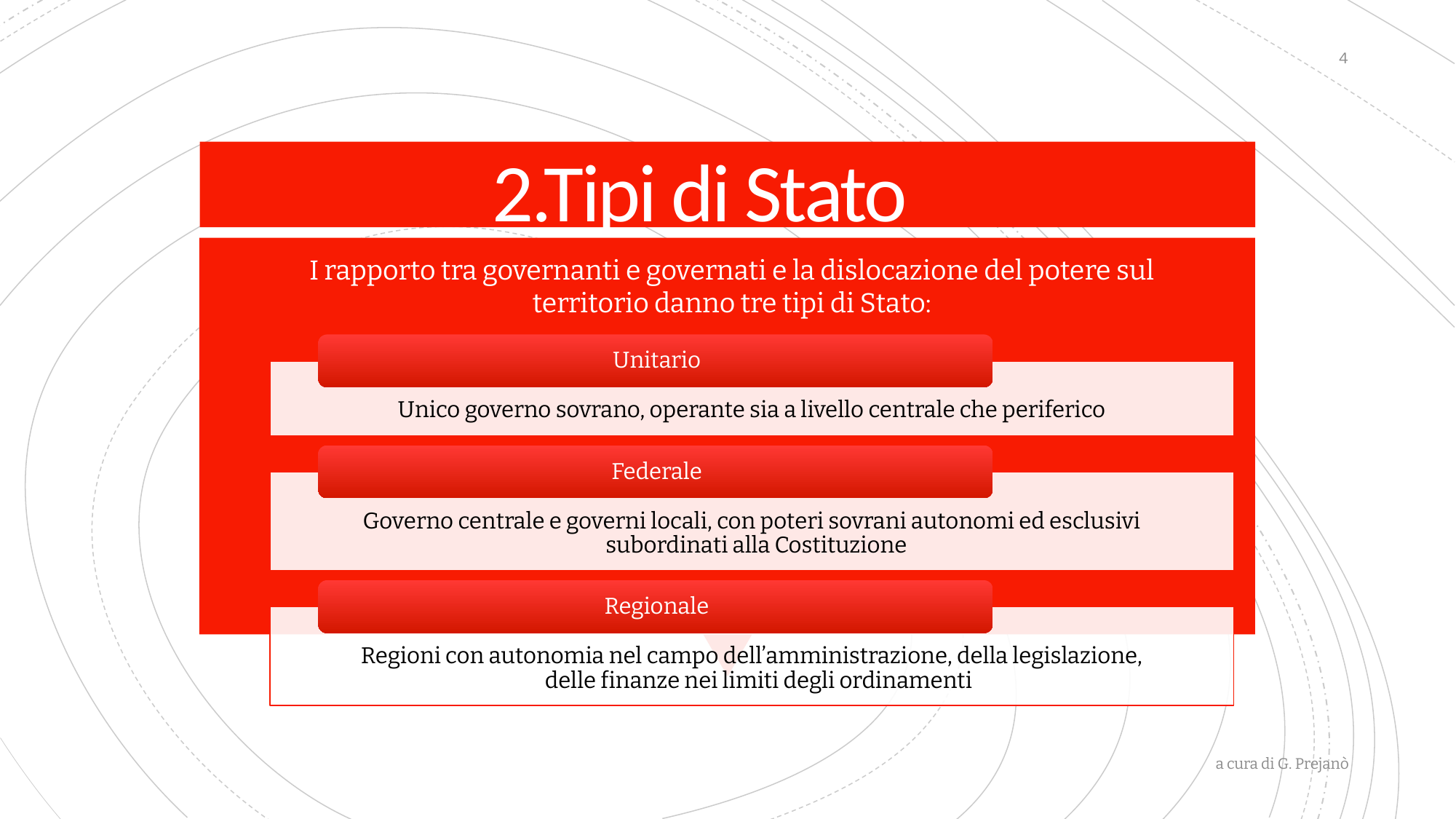

# 2.Tipi di Stato
4
I rapporto tra governanti e governati e la dislocazione del potere sul territorio danno tre tipi di Stato:
Unico governo sovrano, operante sia a livello centrale che periferico
Unitario
Governo centrale e governi locali, con poteri sovrani autonomi ed esclusivi subordinati alla Costituzione
Federale
Regioni con autonomia nel campo dell’amministrazione, della legislazione, delle finanze nei limiti degli ordinamenti
Regionale
a cura di G. Prejanò